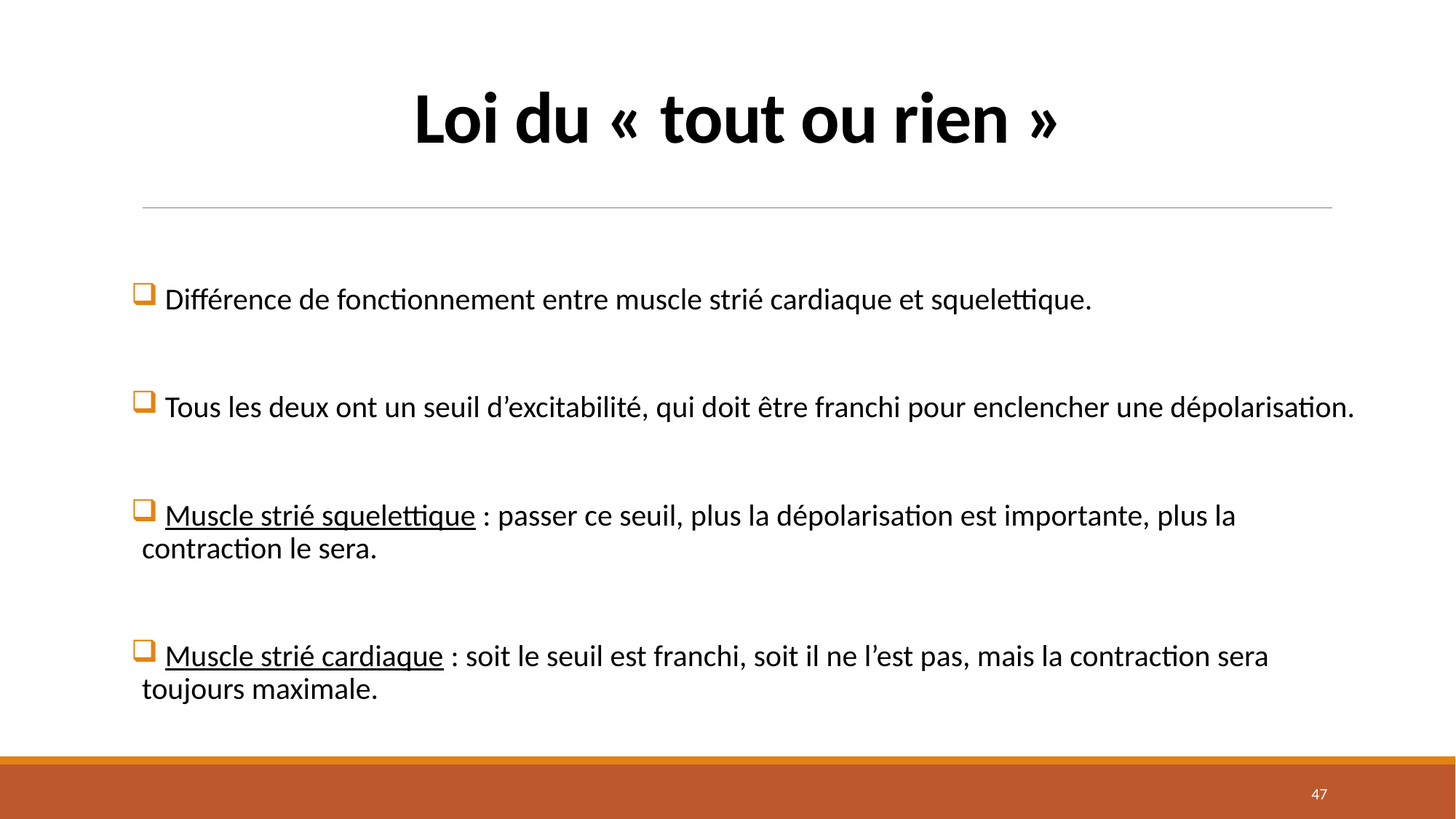

# Loi du « tout ou rien »

 Différence de fonctionnement entre muscle strié cardiaque et squelettique.

 Tous les deux ont un seuil d’excitabilité, qui doit être franchi pour enclencher une dépolarisation.

 Muscle strié squelettique : passer ce seuil, plus la dépolarisation est importante, plus la contraction le sera.

 Muscle strié cardiaque : soit le seuil est franchi, soit il ne l’est pas, mais la contraction sera toujours maximale.
47